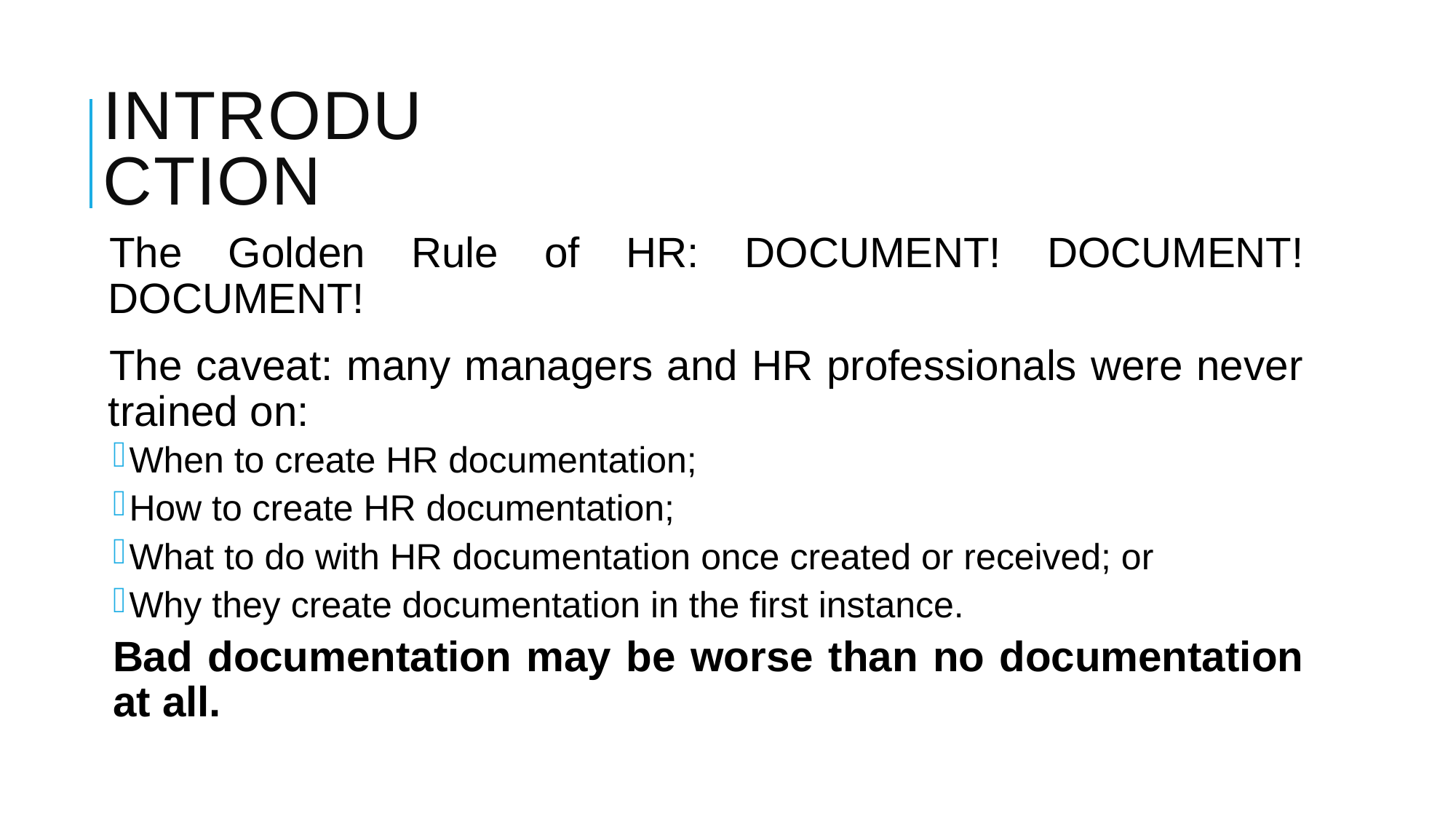

# Introduction
The Golden Rule of HR: DOCUMENT! DOCUMENT! DOCUMENT!
The caveat: many managers and HR professionals were never trained on:
When to create HR documentation;
How to create HR documentation;
What to do with HR documentation once created or received; or
Why they create documentation in the first instance.
Bad documentation may be worse than no documentation at all.